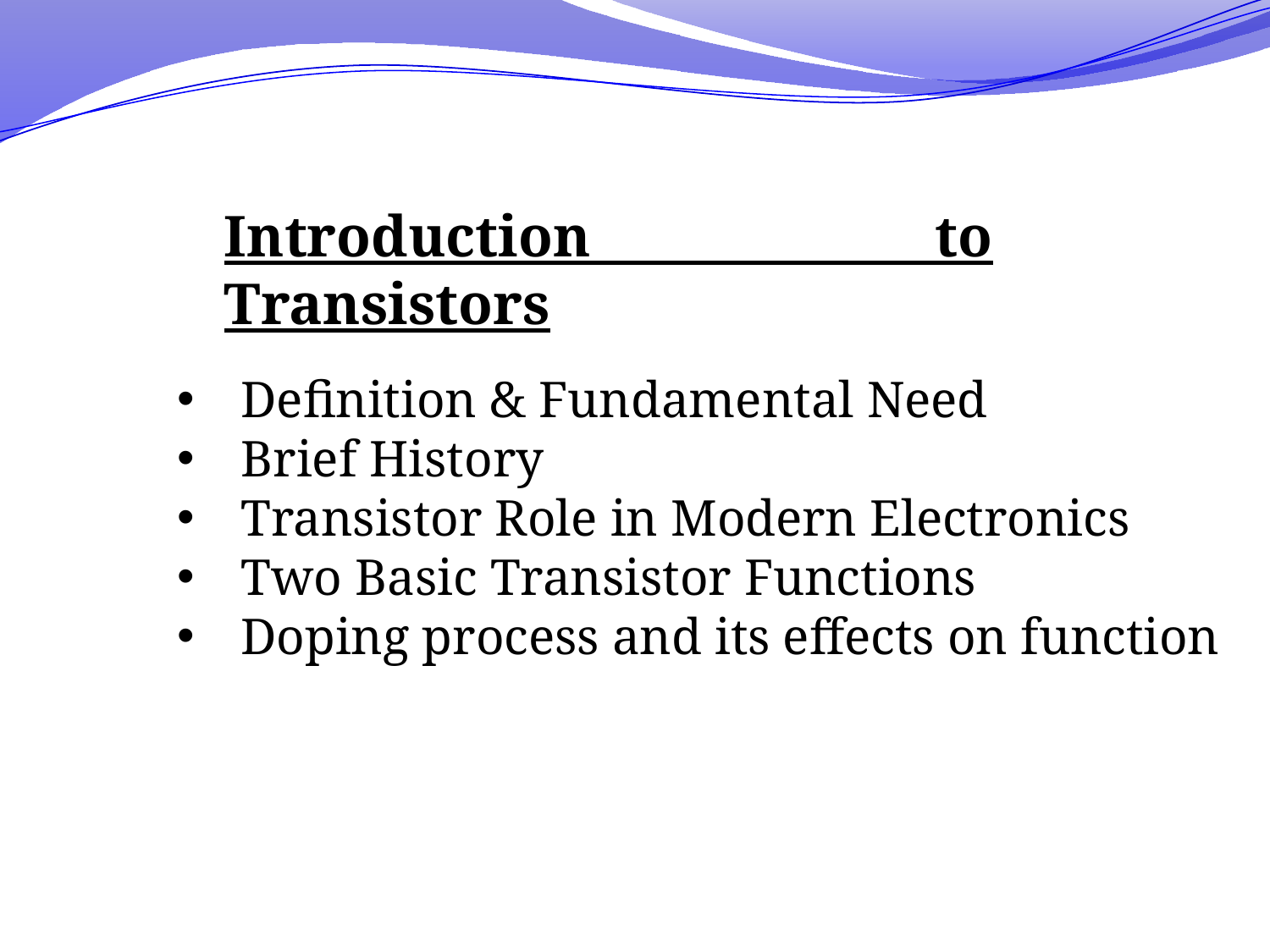

Definition & Fundamental Need
Brief History
Transistor Role in Modern Electronics
Two Basic Transistor Functions
Doping process and its effects on function
Introduction to Transistors